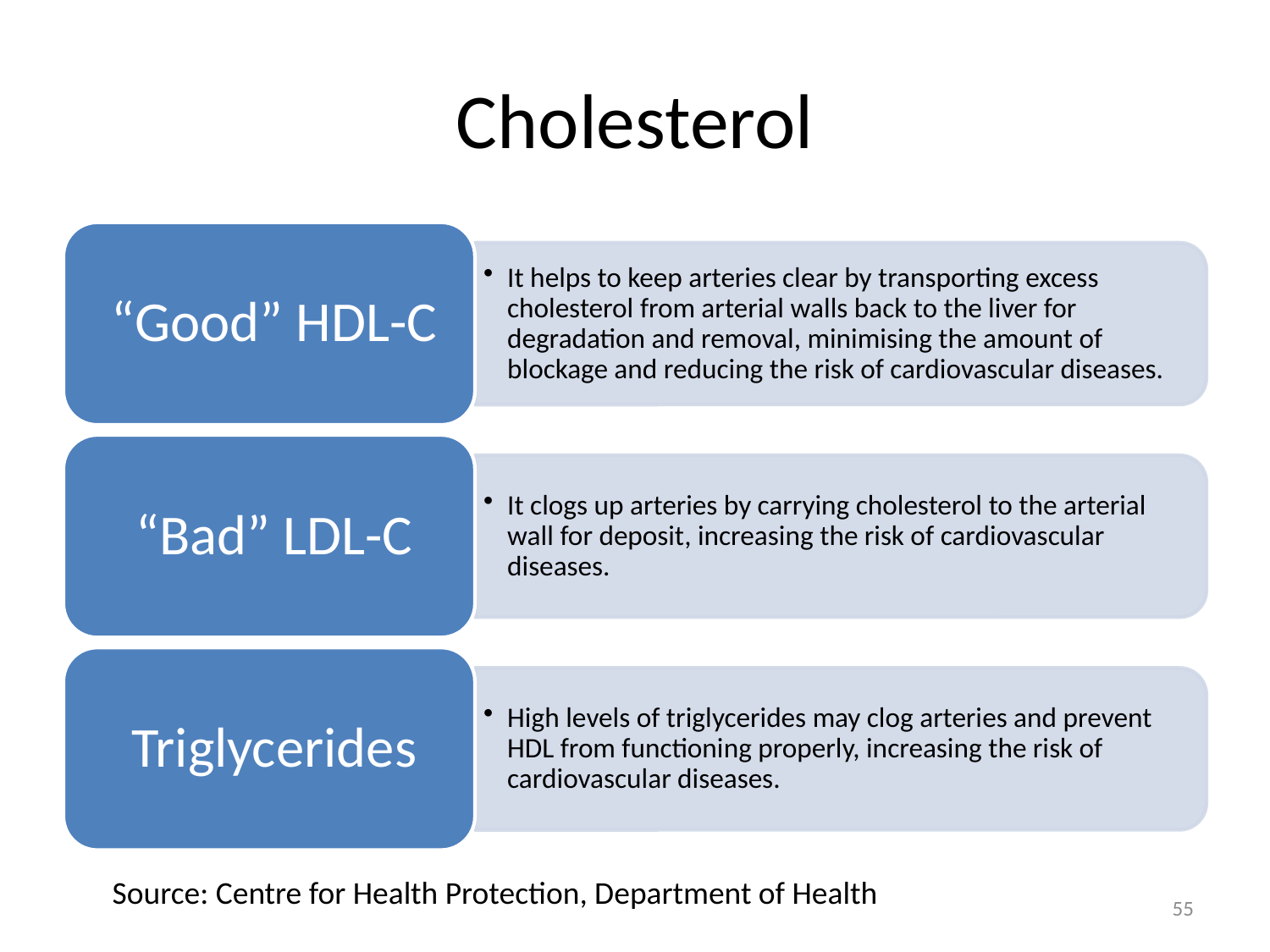

# Cholesterol
It helps to keep arteries clear by transporting excess cholesterol from arterial walls back to the liver for degradation and removal, minimising the amount of blockage and reducing the risk of cardiovascular diseases.
“Good” HDL-C
It clogs up arteries by carrying cholesterol to the arterial wall for deposit, increasing the risk of cardiovascular diseases.
“Bad” LDL-C
High levels of triglycerides may clog arteries and prevent HDL from functioning properly, increasing the risk of cardiovascular diseases.
Triglycerides
Source: Centre for Health Protection, Department of Health
55